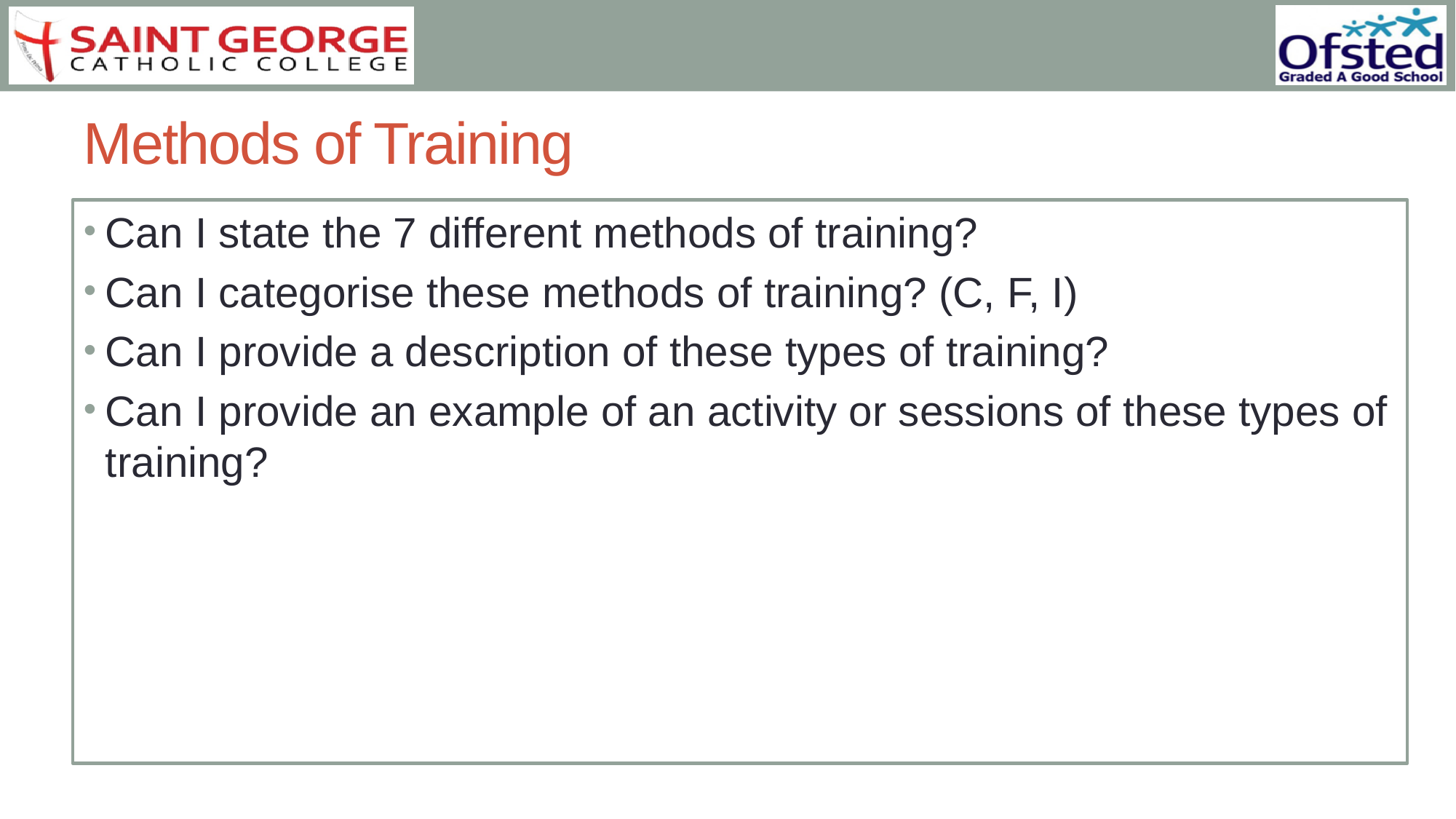

# Methods of Training
Can I state the 7 different methods of training?
Can I categorise these methods of training? (C, F, I)
Can I provide a description of these types of training?
Can I provide an example of an activity or sessions of these types of training?